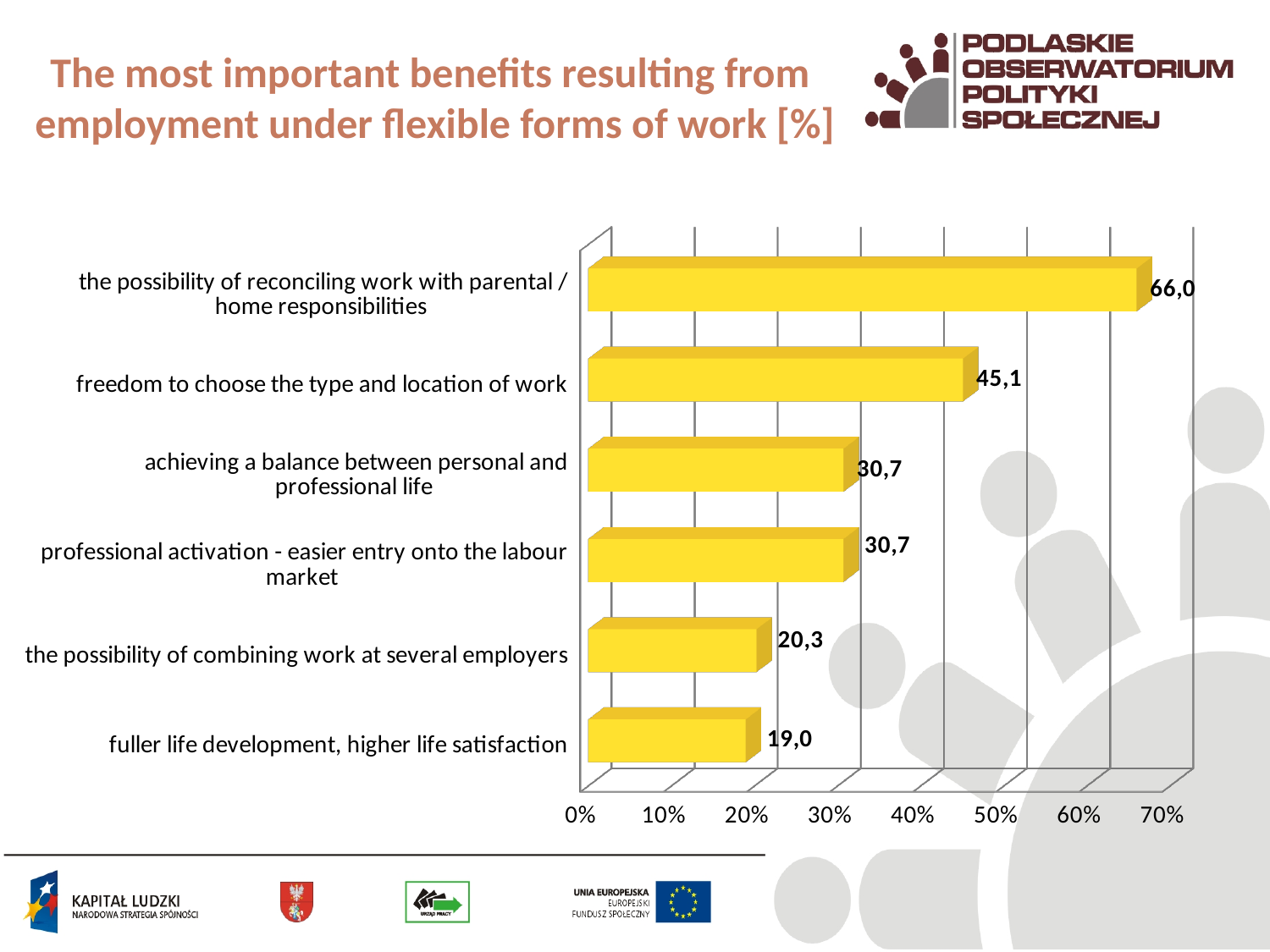

# The most important benefits resulting from employment under flexible forms of work [%]

[unsupported chart]